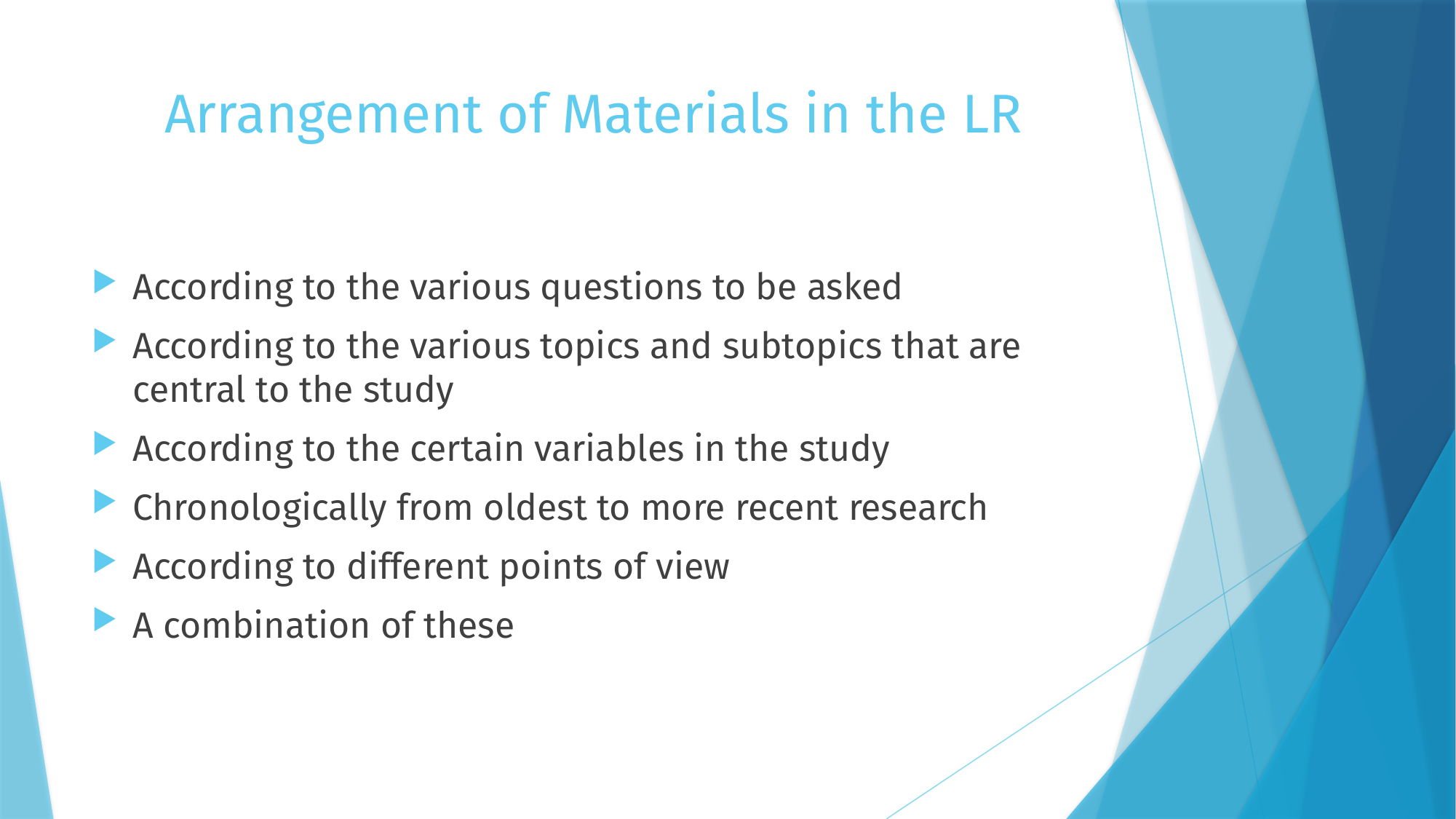

# Arrangement of Materials in the LR
According to the various questions to be asked
According to the various topics and subtopics that are central to the study
According to the certain variables in the study
Chronologically from oldest to more recent research
According to different points of view
A combination of these